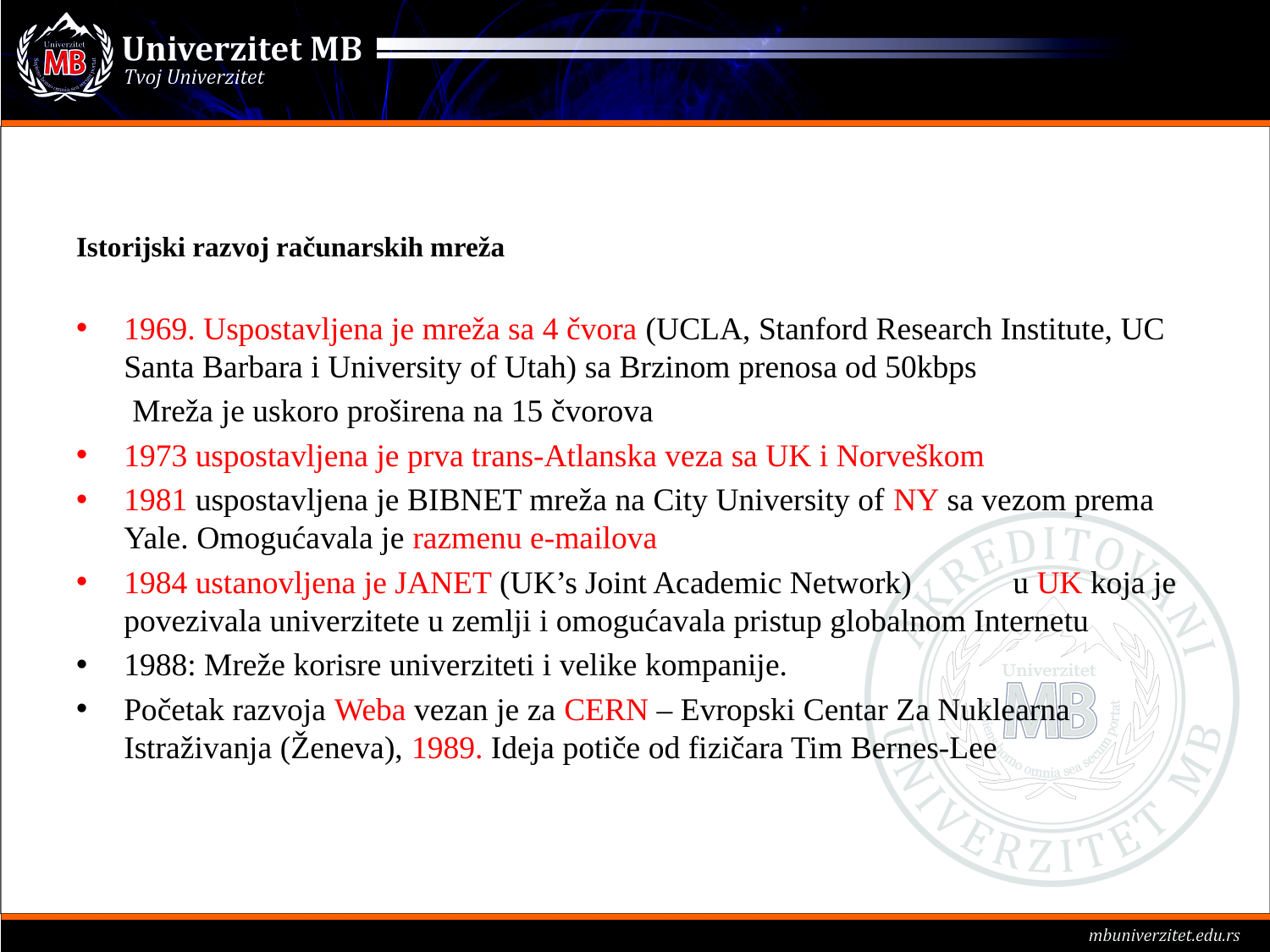

#
Istorijski razvoj računarskih mreža

1969. Uspostavljena je mreža sa 4 čvora (UCLA, Stanford Research Institute, UC Santa Barbara i University of Utah) sa Brzinom prenosa od 50kbps
       Mreža je uskoro proširena na 15 čvorova
1973 uspostavljena je prva trans-Atlanska veza sa UK i Norveškom
1981 uspostavljena je BIBNET mreža na City University of NY sa vezom prema Yale. Omogućavala je razmenu e-mailova
1984 ustanovljena je JANET (UK’s Joint Academic Network) 	u UK koja je povezivala univerzitete u zemlji i omogućavala pristup globalnom Internetu
1988: Mreže korisre univerziteti i velike kompanije.
Početak razvoja Weba vezan je za CERN – Evropski Centar Za Nuklearna Istraživanja (Ženeva), 1989. Ideja potiče od fizičara Tim Bernes-Lee